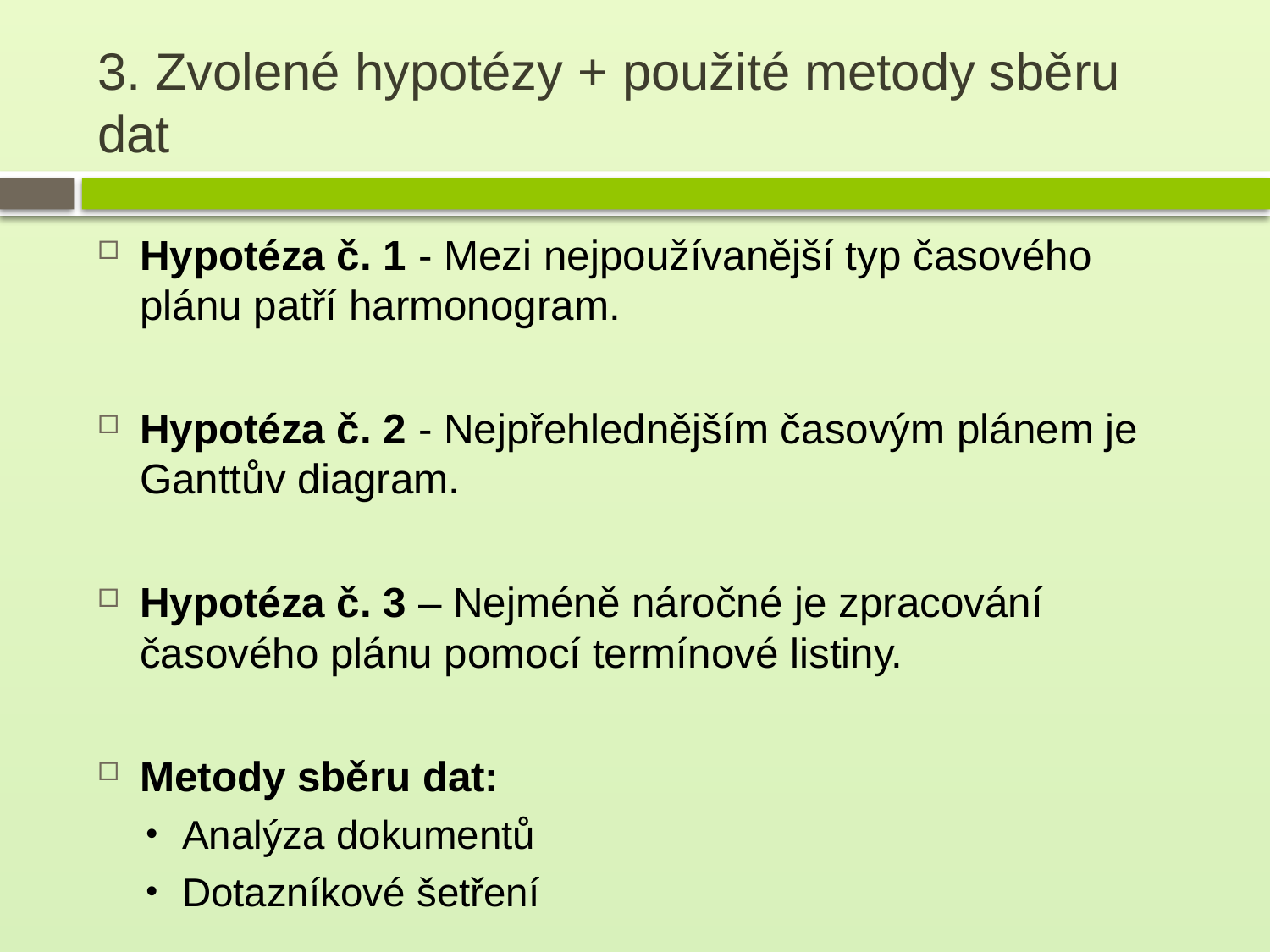

# 3. Zvolené hypotézy + použité metody sběru dat
Hypotéza č. 1 - Mezi nejpoužívanější typ časového plánu patří harmonogram.

Hypotéza č. 2 - Nejpřehlednějším časovým plánem je Ganttův diagram.

Hypotéza č. 3 – Nejméně náročné je zpracování časového plánu pomocí termínové listiny.

Metody sběru dat:
Analýza dokumentů
Dotazníkové šetření